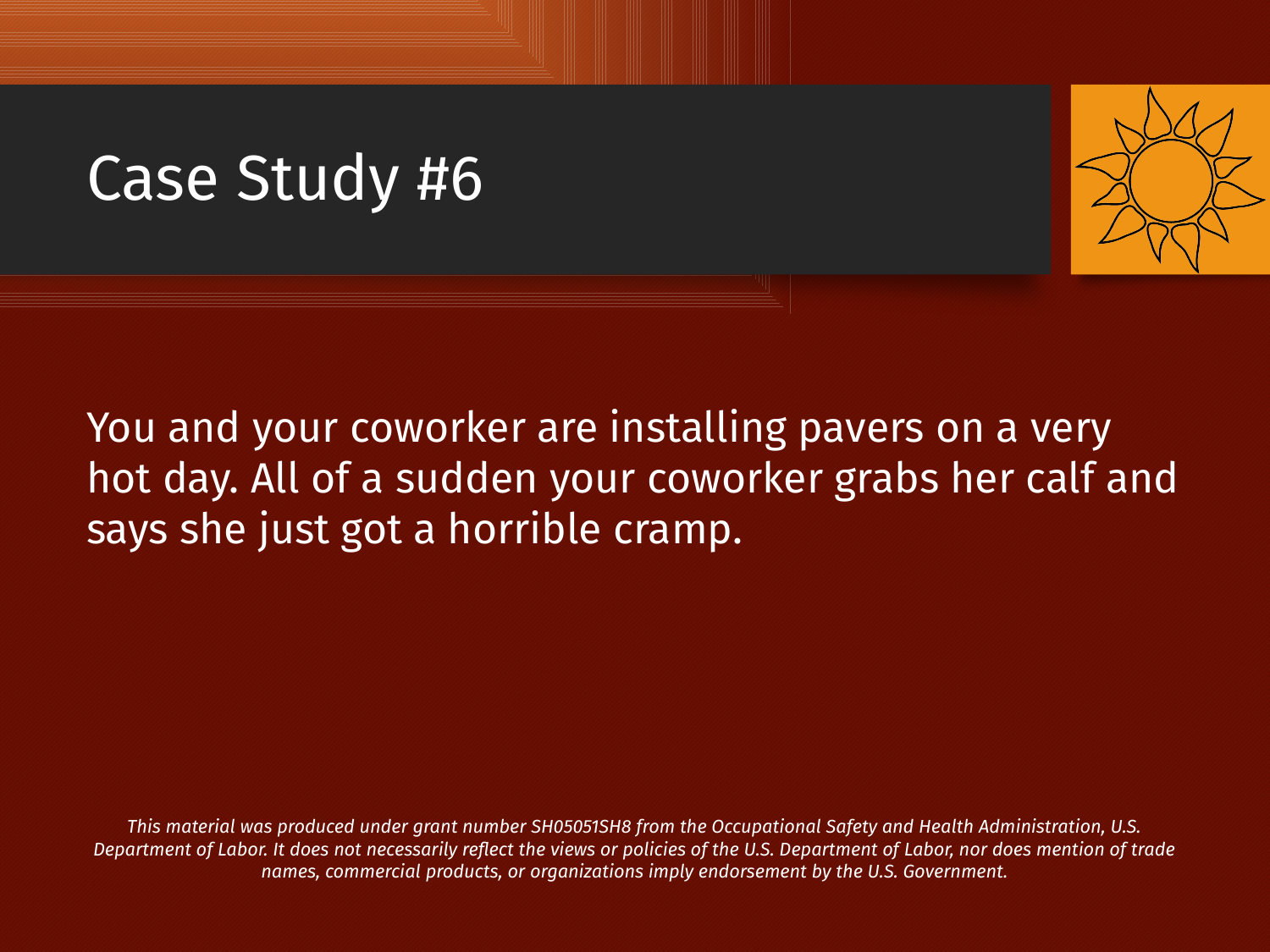

# Case Study #6
You and your coworker are installing pavers on a very hot day. All of a sudden your coworker grabs her calf and says she just got a horrible cramp.
This material was produced under grant number SH05051SH8 from the Occupational Safety and Health Administration, U.S. Department of Labor. It does not necessarily reflect the views or policies of the U.S. Department of Labor, nor does mention of trade names, commercial products, or organizations imply endorsement by the U.S. Government.